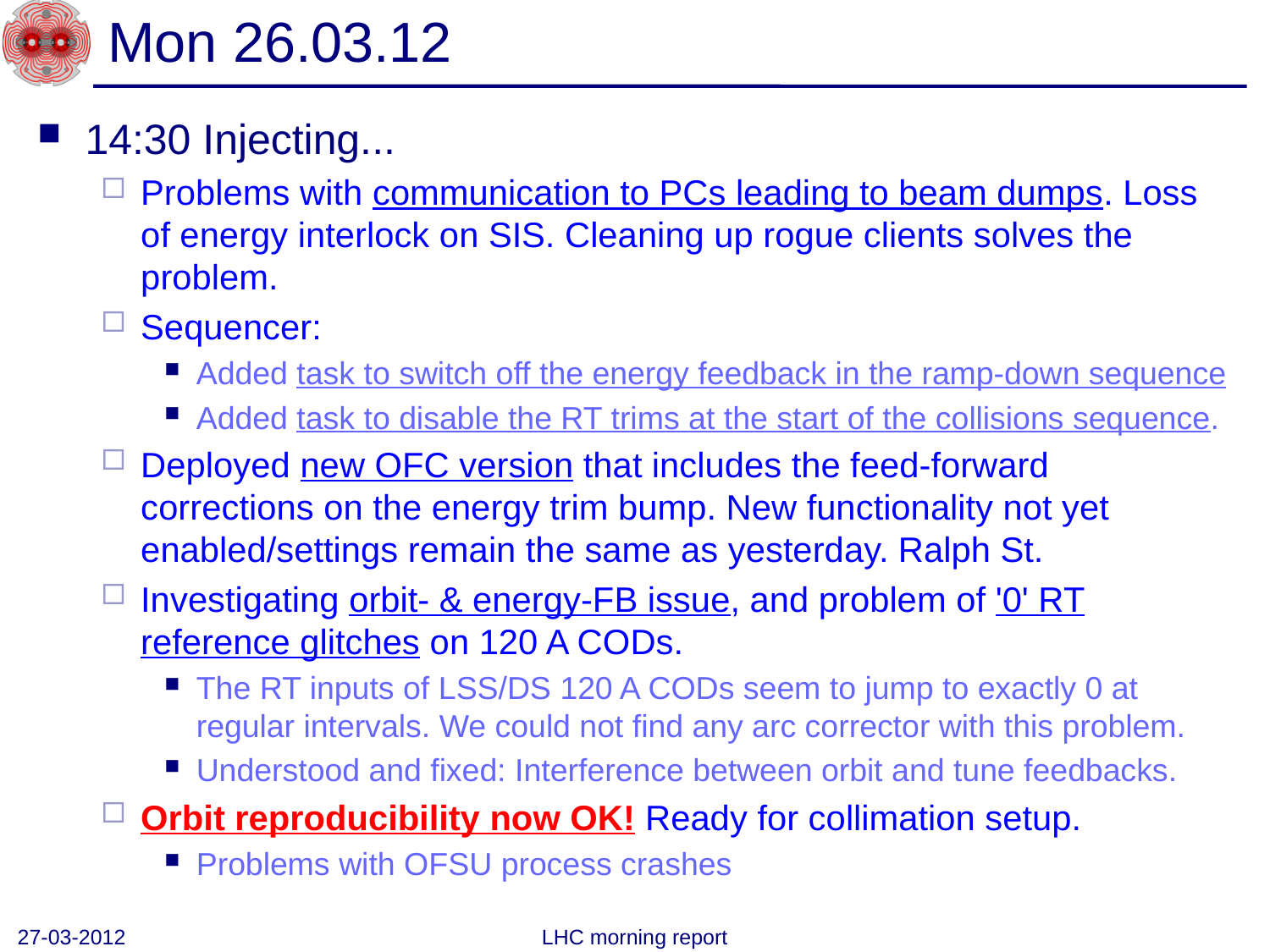

# Mon 26.03.12
14:30 Injecting...
Problems with communication to PCs leading to beam dumps. Loss of energy interlock on SIS. Cleaning up rogue clients solves the problem.
Sequencer:
Added task to switch off the energy feedback in the ramp-down sequence
Added task to disable the RT trims at the start of the collisions sequence.
Deployed new OFC version that includes the feed-forward corrections on the energy trim bump. New functionality not yet enabled/settings remain the same as yesterday. Ralph St.
Investigating orbit- & energy-FB issue, and problem of '0' RT reference glitches on 120 A CODs.
The RT inputs of LSS/DS 120 A CODs seem to jump to exactly 0 at regular intervals. We could not find any arc corrector with this problem.
Understood and fixed: Interference between orbit and tune feedbacks.
Orbit reproducibility now OK! Ready for collimation setup.
Problems with OFSU process crashes
27-03-2012
LHC morning report